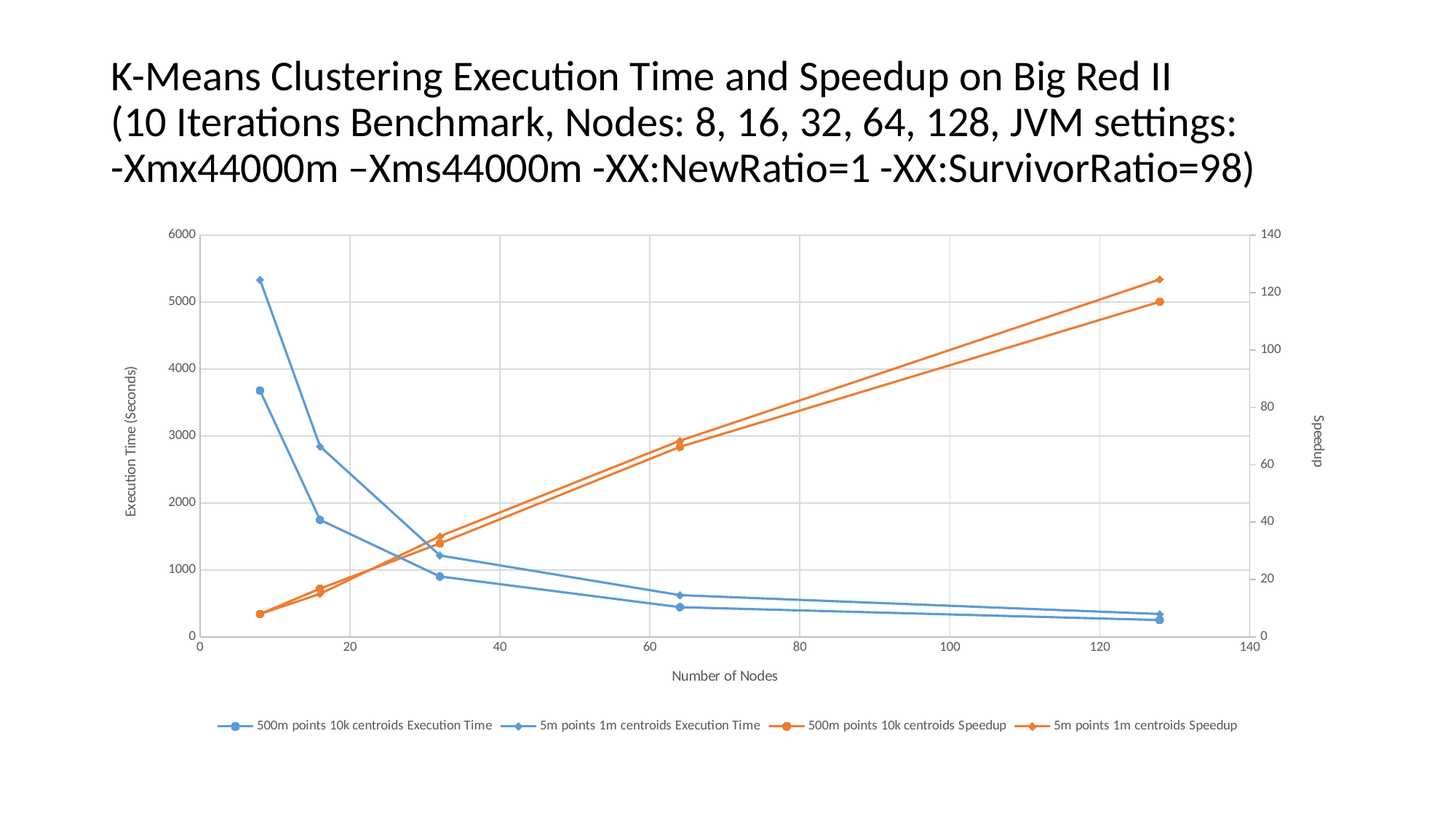

# K-Means Clustering Execution Time and Speedup on Big Red II (10 Iterations Benchmark, Nodes: 8, 16, 32, 64, 128, JVM settings: -Xmx44000m –Xms44000m -XX:NewRatio=1 -XX:SurvivorRatio=98)

### Chart

| Category | 500m points 10k centroids Execution Time | 5m points 1m centroids Execution Time | 500m points 10k centroids Speedup | 5m points 1m centroids Speedup |
|---|---|---|---|---|